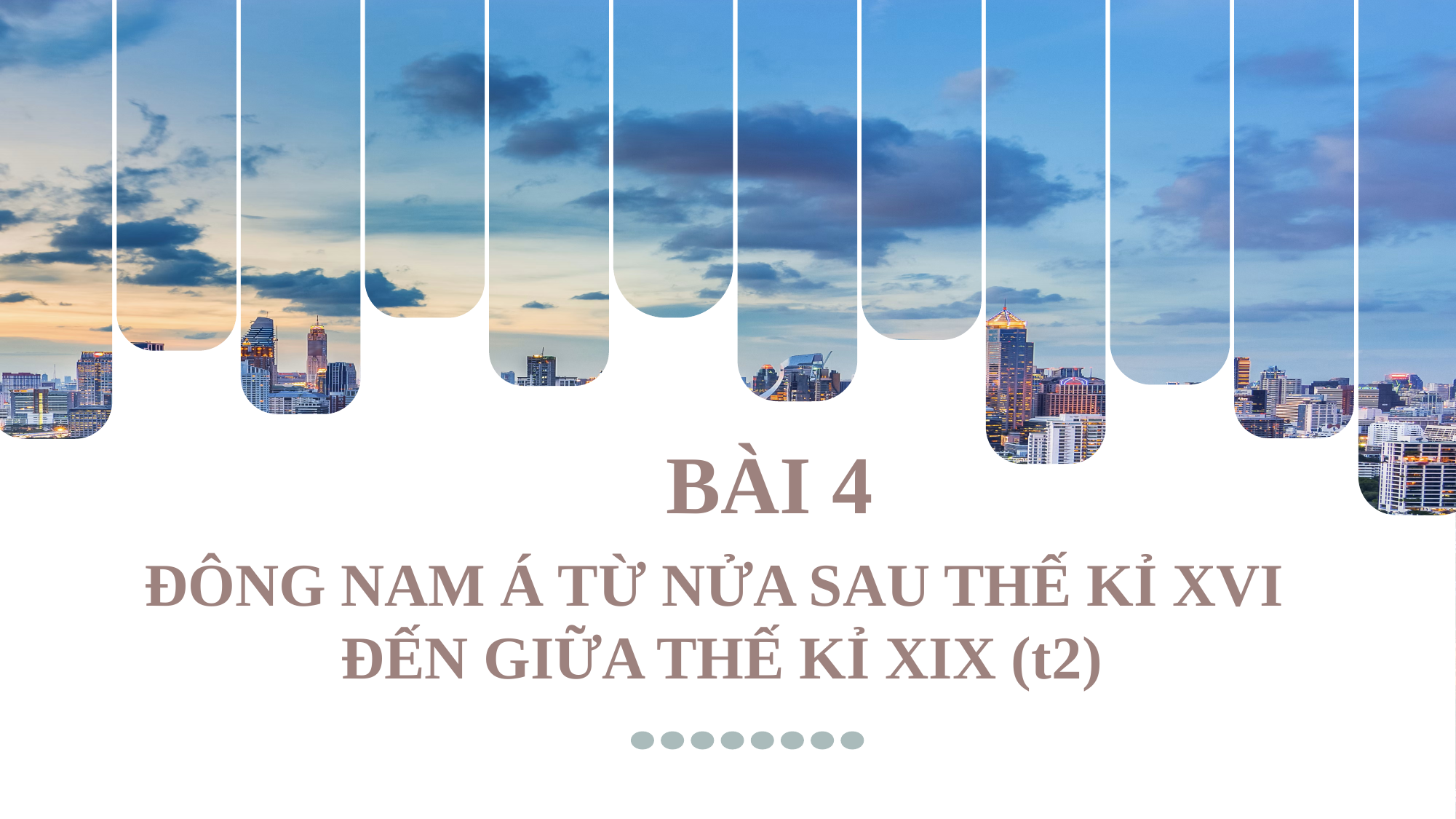

BÀI 4
ĐÔNG NAM Á TỪ NỬA SAU THẾ KỈ XVI
ĐẾN GIỮA THẾ KỈ XIX (t2)